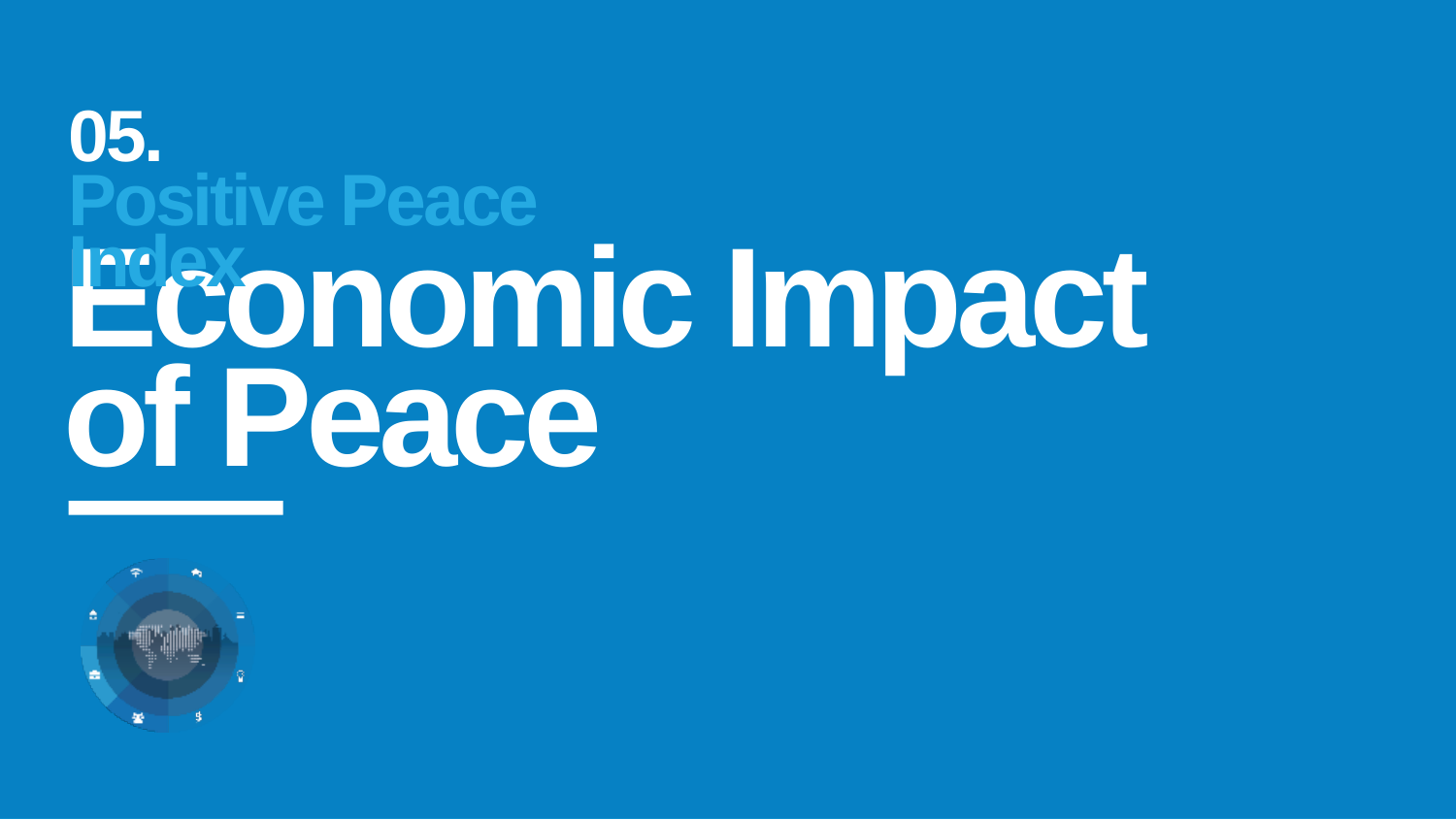

05.
Positive Peace Index

Economic Impact of Peace